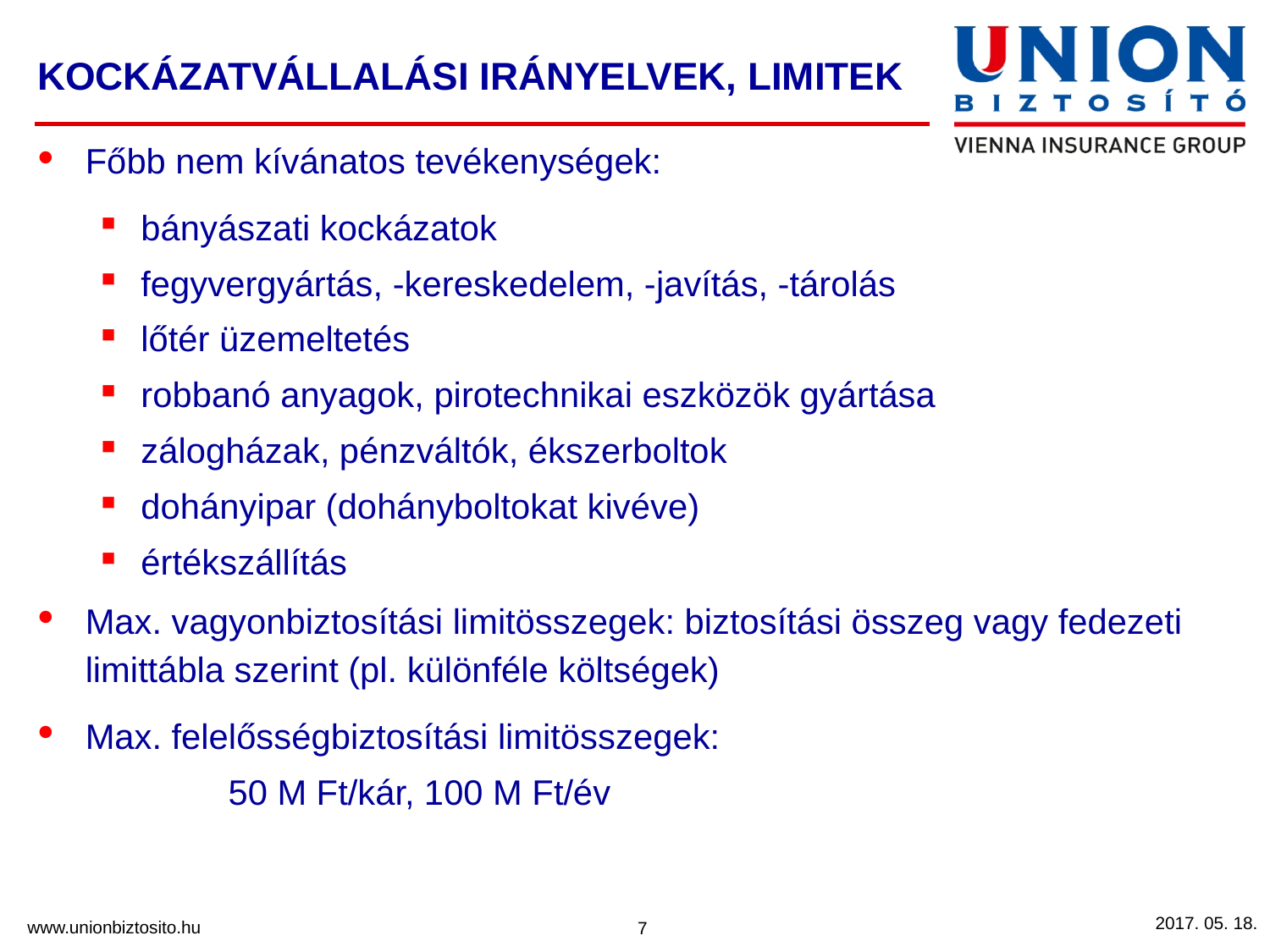

# KOCKÁZATVÁLLALÁSI IRÁNYELVEK, LIMITEK
Főbb nem kívánatos tevékenységek:
bányászati kockázatok
fegyvergyártás, -kereskedelem, -javítás, -tárolás
lőtér üzemeltetés
robbanó anyagok, pirotechnikai eszközök gyártása
zálogházak, pénzváltók, ékszerboltok
dohányipar (dohányboltokat kivéve)
értékszállítás
Max. vagyonbiztosítási limitösszegek: biztosítási összeg vagy fedezeti limittábla szerint (pl. különféle költségek)
Max. felelősségbiztosítási limitösszegek:
	50 M Ft/kár, 100 M Ft/év